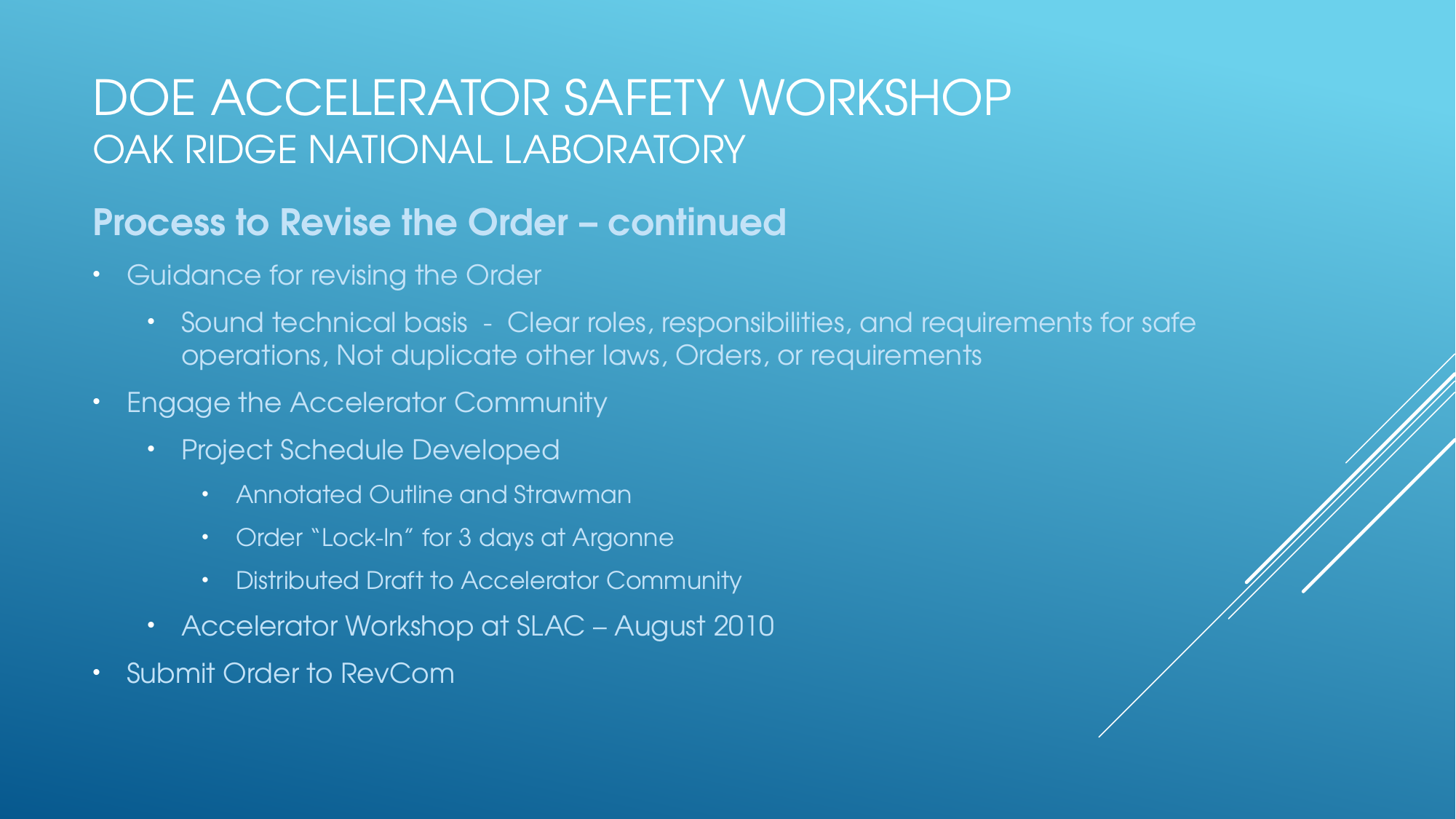

# DOE Accelerator Safety Workshop Oak Ridge National Laboratory
Process to Revise the Order – continued
Guidance for revising the Order
Sound technical basis  -  Clear roles, responsibilities, and requirements for safe operations, Not duplicate other laws, Orders, or requirements
Engage the Accelerator Community
Project Schedule Developed
Annotated Outline and Strawman
Order “Lock-In” for 3 days at Argonne
Distributed Draft to Accelerator Community
Accelerator Workshop at SLAC – August 2010
Submit Order to RevCom